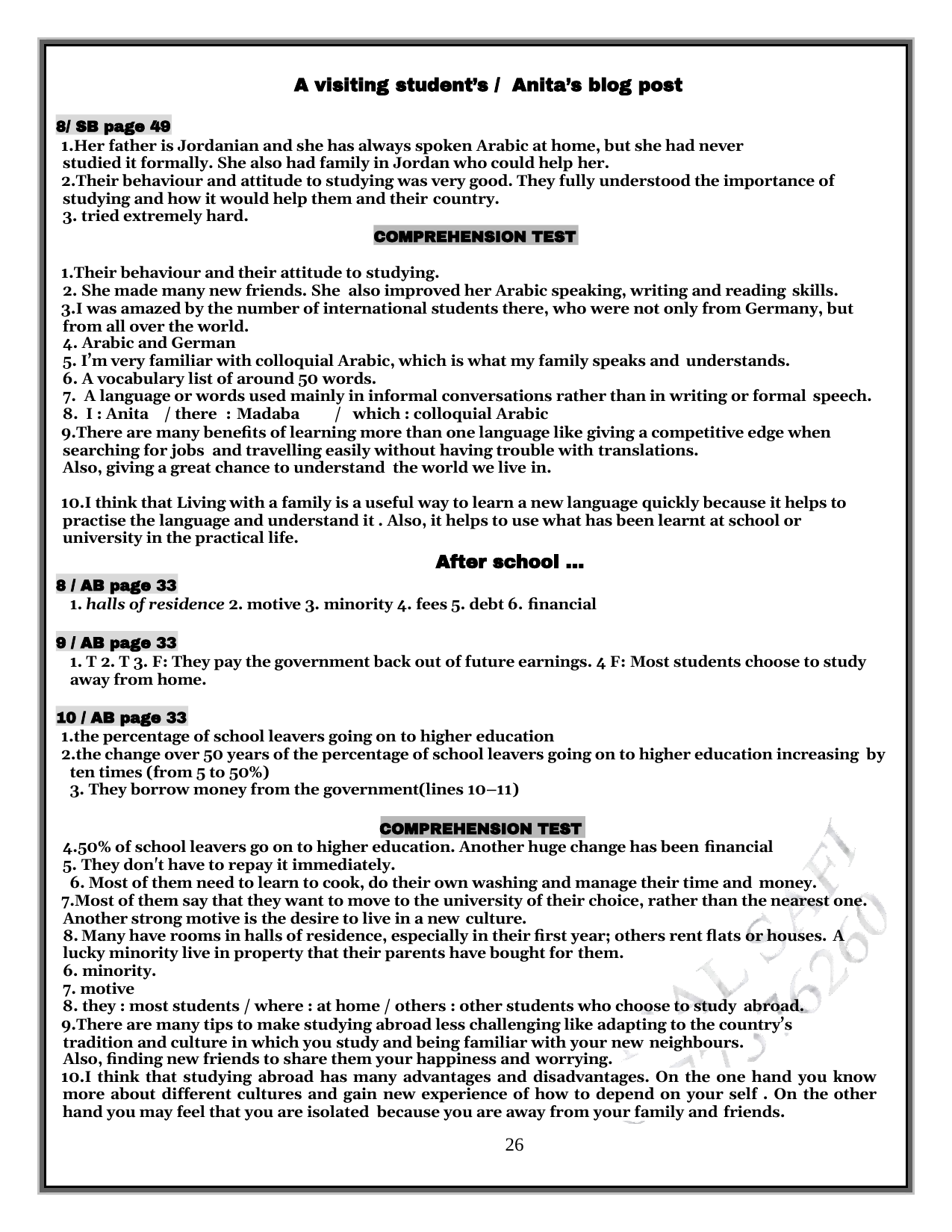

A visiting student’s /  Anita’s blog post
8/ SB page 49
Her father is Jordanian and she has always spoken Arabic at home, but she had never  studied it formally. She also had family in Jordan who could help her.
Their behaviour and attitude to studying was very good. They fully understood the importance of  studying and how it would help them and their country.
tried extremely hard.
COMPREHENSION TEST
Their behaviour and their attitude to studying.
She made many new friends. She  also improved her Arabic speaking, writing and reading skills.
I was amazed by the number of international students there, who were not only from Germany, but  from all over the world.
Arabic and German
I’m very familiar with colloquial Arabic, which is what my family speaks and understands.
A vocabulary list of around 50 words.
A language or words used mainly in informal conversations rather than in writing or formal speech.
I : Anita    / there  : Madaba	/   which : colloquial Arabic
There are many benefits of learning more than one language like giving a competitive edge when  searching for jobs  and travelling easily without having trouble with translations.
Also, giving a great chance to understand  the world we live in.

I think that Living with a family is a useful way to learn a new language quickly because it helps to  practise the language and understand it . Also, it helps to use what has been learnt at school or  university in the practical life.
After school …
8 / AB page 33
1. halls of residence 2. motive 3. minority 4. fees 5. debt 6. financial
9 / AB page 33
1. T 2. T 3. F: They pay the government back out of future earnings. 4 F: Most students choose to study  away from home.
10 / AB page 33
the percentage of school leavers going on to higher education
the change over 50 years of the percentage of school leavers going on to higher education increasing  by ten times (from 5 to 50%)
They borrow money from the government(lines 10–11)

COMPREHENSION TEST
50% of school leavers go on to higher education. Another huge change has been financial
They don't have to repay it immediately.
Most of them need to learn to cook, do their own washing and manage their time and money.
Most of them say that they want to move to the university of their choice, rather than the nearest one.  Another strong motive is the desire to live in a new culture.
Many have rooms in halls of residence, especially in their first year; others rent flats or houses. A
lucky minority live in property that their parents have bought for them.
minority.
motive
they : most students / where : at home / others : other students who choose to study abroad.
There are many tips to make studying abroad less challenging like adapting to the country’s  tradition and culture in which you study and being familiar with your new neighbours.
Also, finding new friends to share them your happiness and worrying.
I think that studying abroad has many advantages and disadvantages. On the one hand you know  more about different cultures and gain new experience of how to depend on your self . On the other  hand you may feel that you are isolated  because you are away from your family and friends.

26